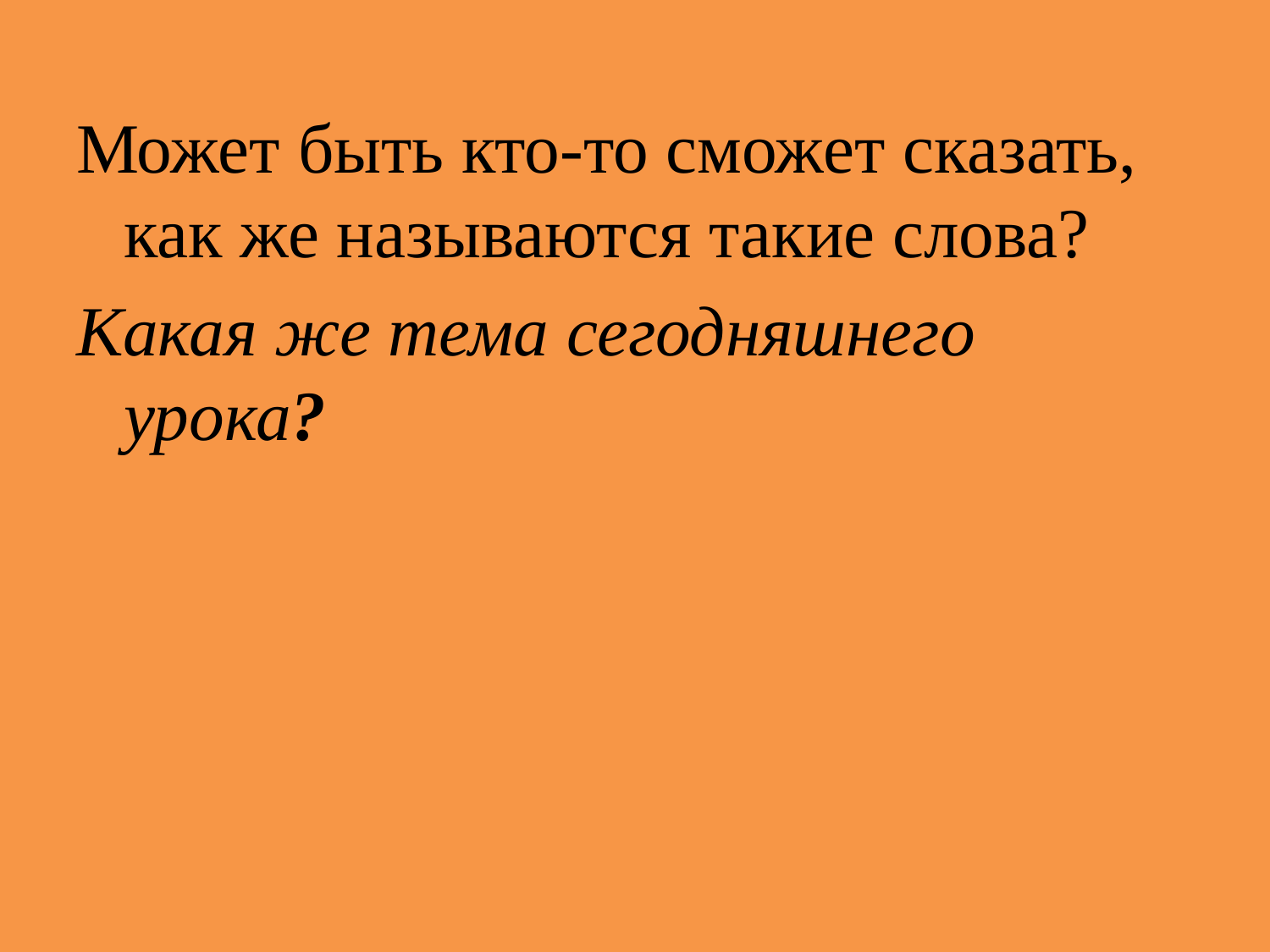

Может быть кто-то сможет сказать, как же называются такие слова?
Какая же тема сегодняшнего урока?